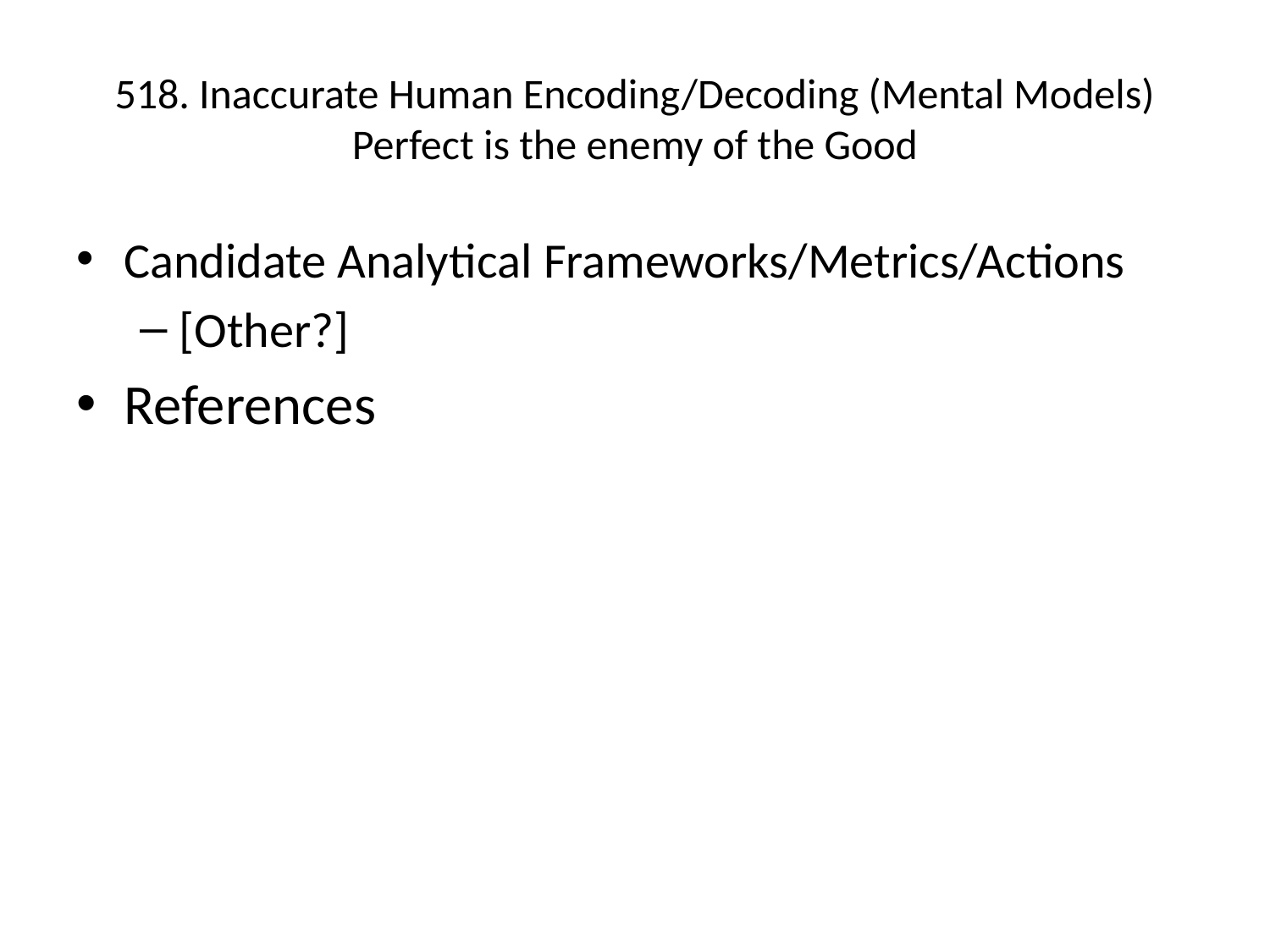

# 518. Inaccurate Human Encoding/Decoding (Mental Models) Perfect is the enemy of the Good
Candidate Analytical Frameworks/Metrics/Actions
[Other?]
References